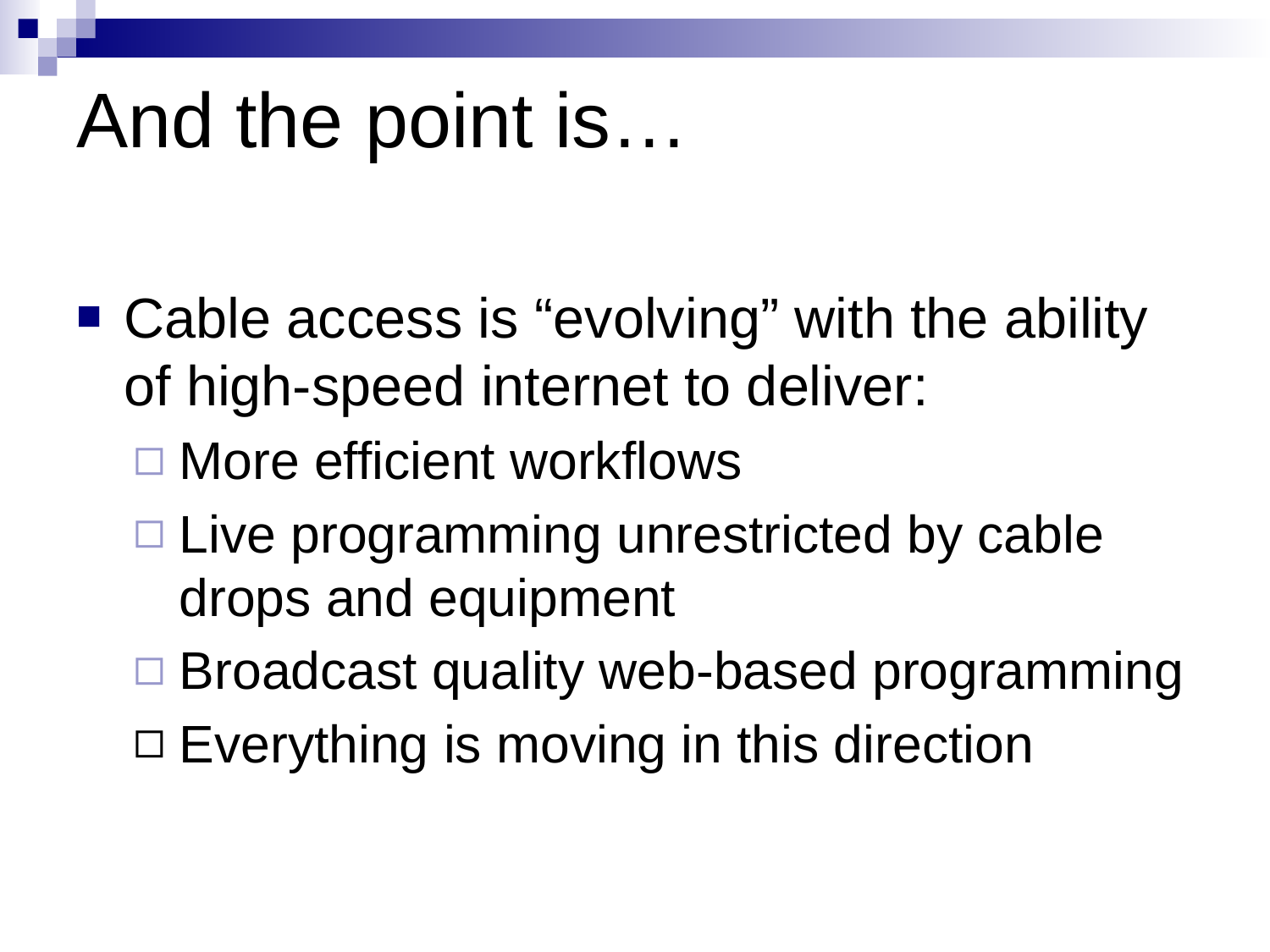

And the point is…
Cable access is “evolving” with the ability of high-speed internet to deliver:
More efficient workflows
Live programming unrestricted by cable drops and equipment
Broadcast quality web-based programming
Everything is moving in this direction